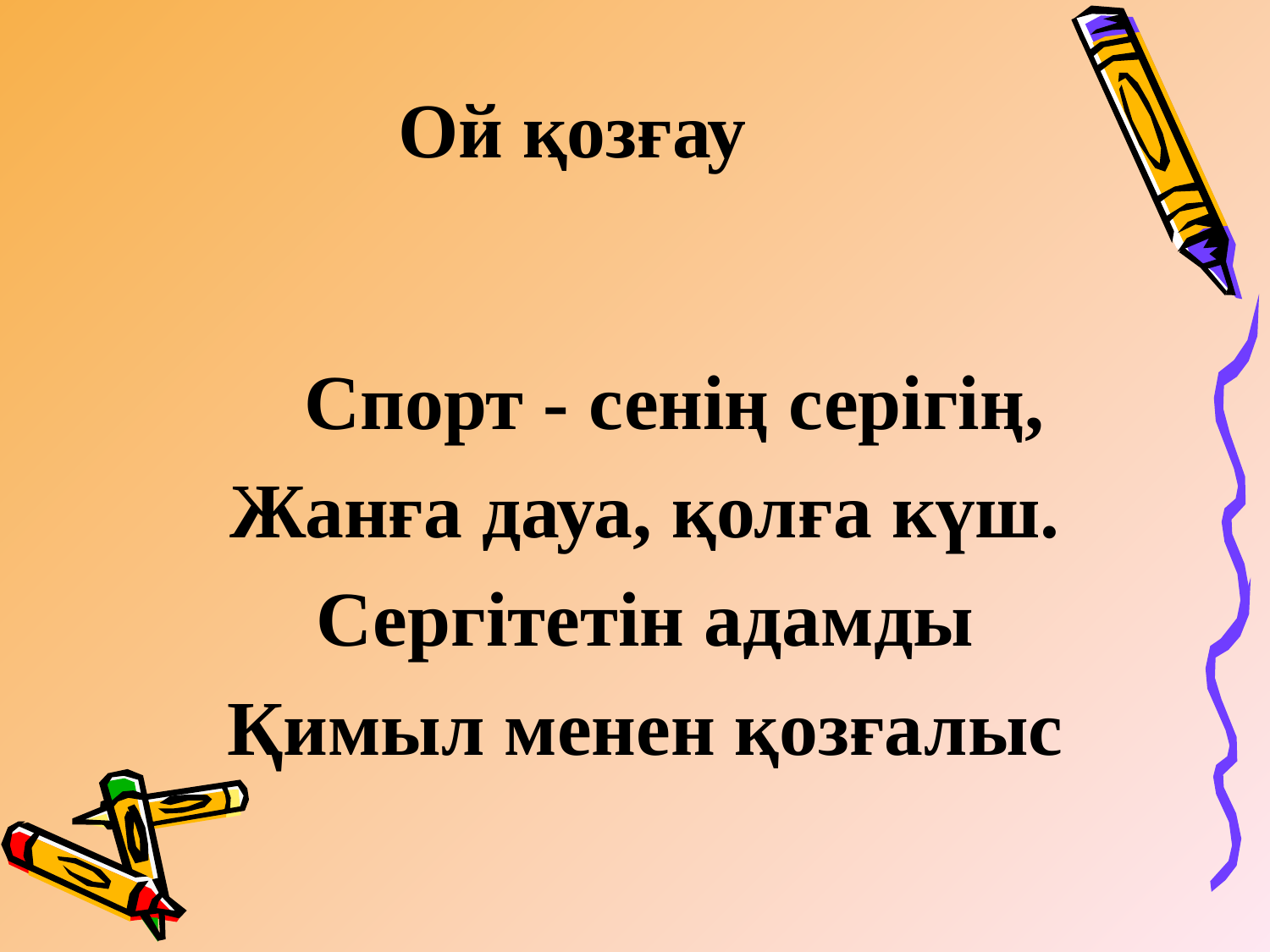

# Ой қозғау

   Спорт - сенің серігің,
Жанға дауа, қолға күш.
Сергітетін адамды
Қимыл менен қозғалыс